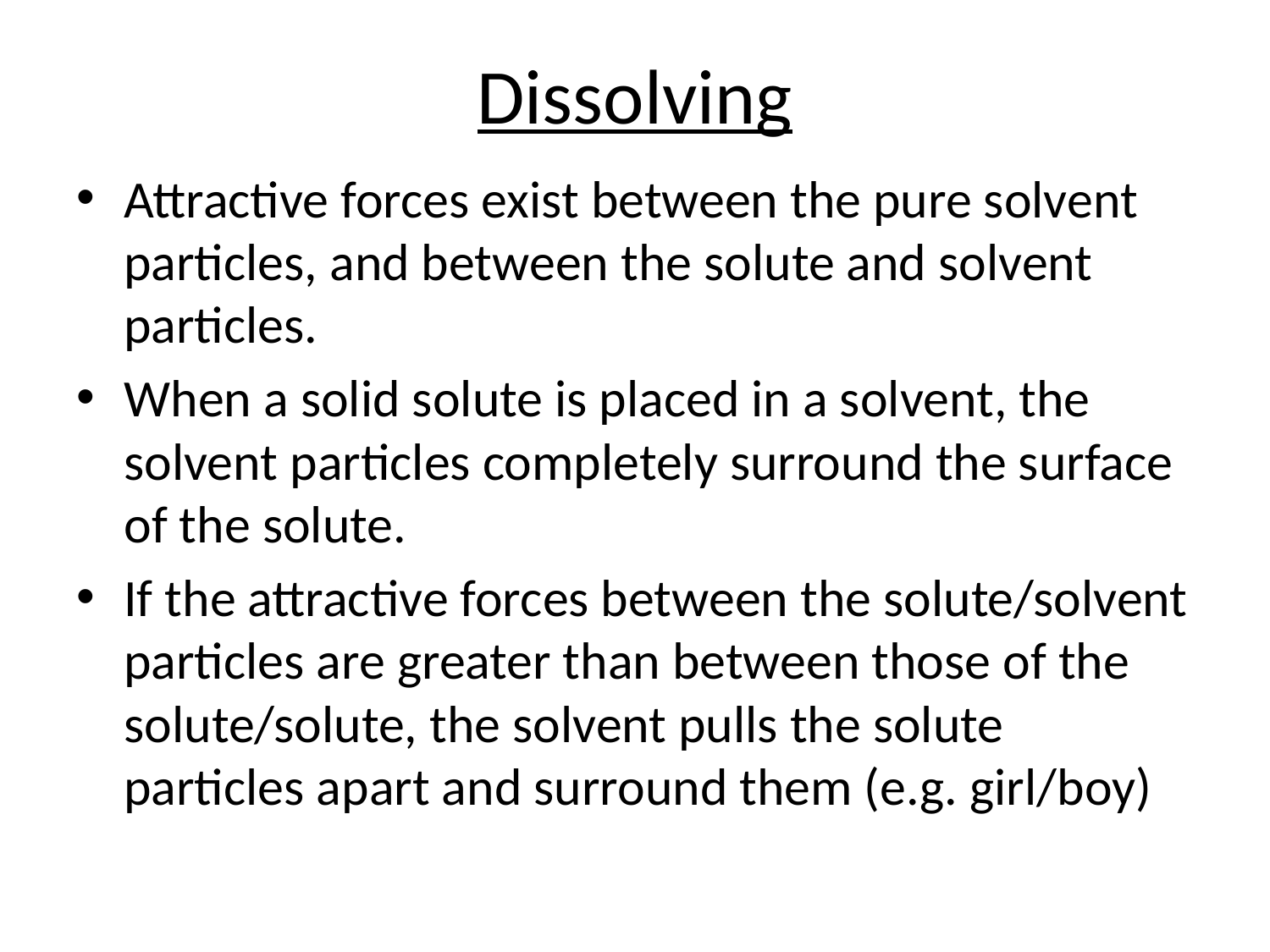

# Dissolving
Attractive forces exist between the pure solvent particles, and between the solute and solvent particles.
When a solid solute is placed in a solvent, the solvent particles completely surround the surface of the solute.
If the attractive forces between the solute/solvent particles are greater than between those of the solute/solute, the solvent pulls the solute particles apart and surround them (e.g. girl/boy)